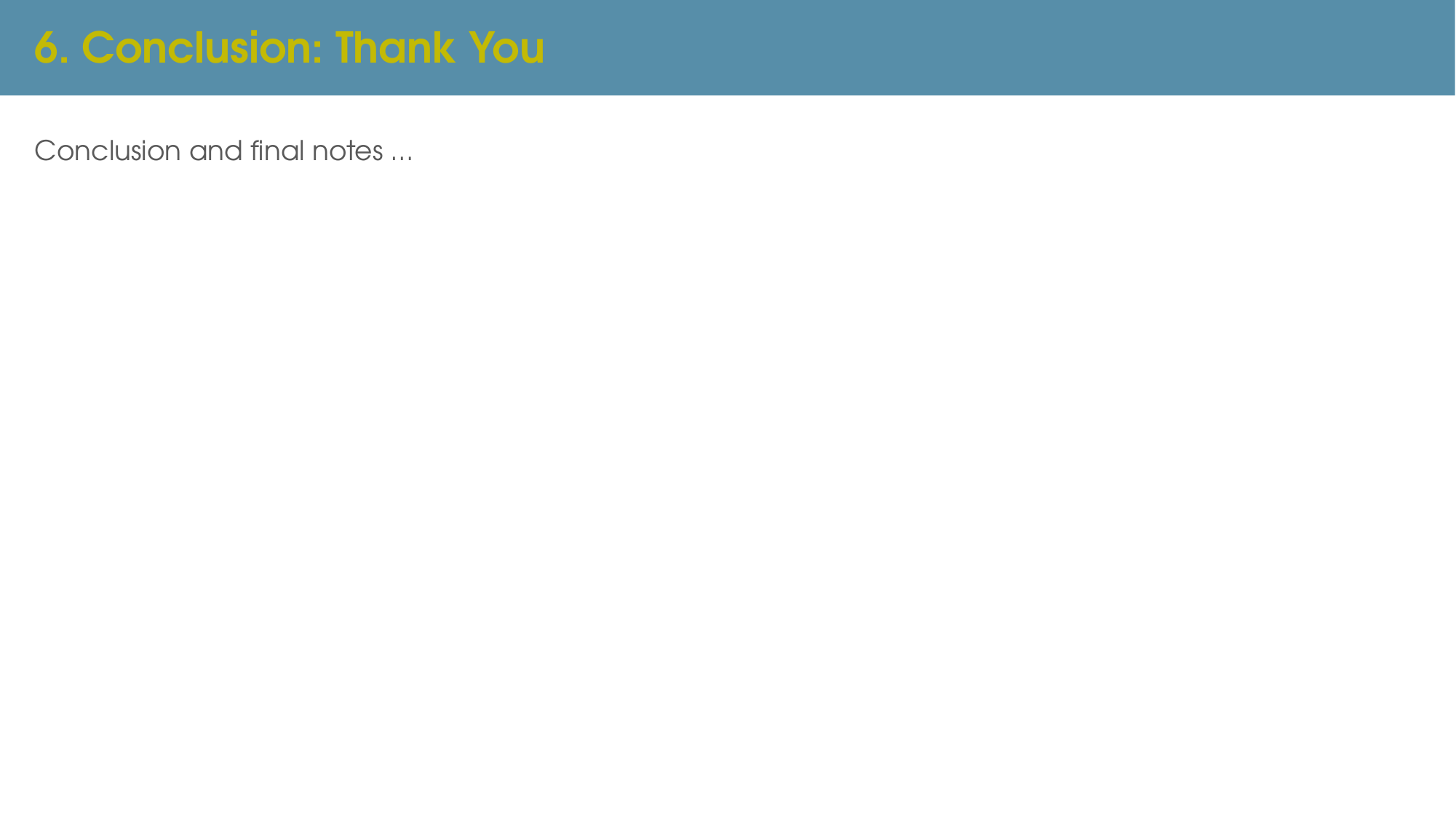

6. Conclusion: Thank You
Conclusion and final notes …